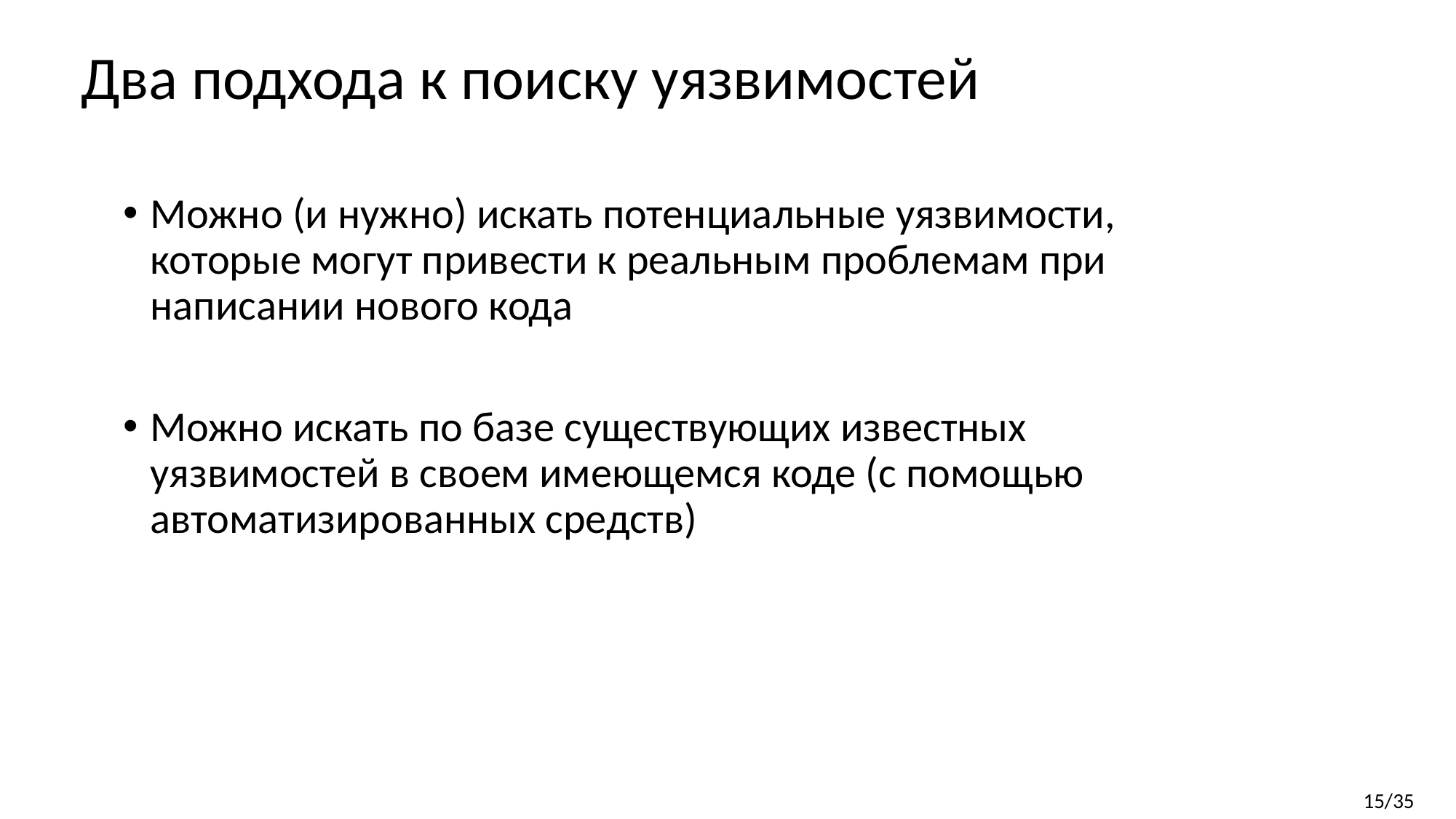

Два подхода к поиску уязвимостей
Можно (и нужно) искать потенциальные уязвимости, которые могут привести к реальным проблемам при написании нового кода

Можно искать по базе существующих известных уязвимостей в своем имеющемся коде (с помощью автоматизированных средств)